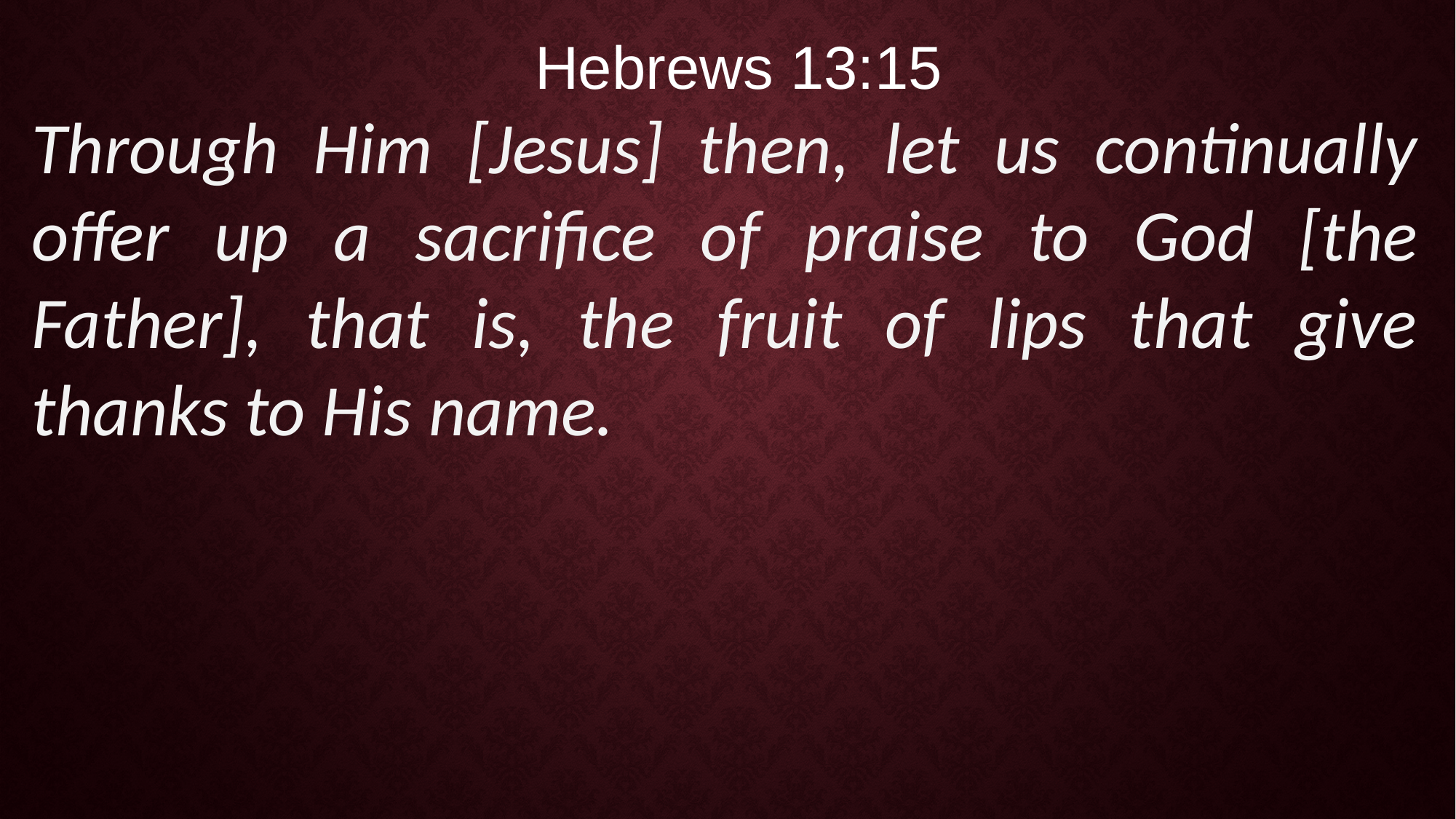

Hebrews 13:15
Through Him [Jesus] then, let us continually offer up a sacrifice of praise to God [the Father], that is, the fruit of lips that give thanks to His name.